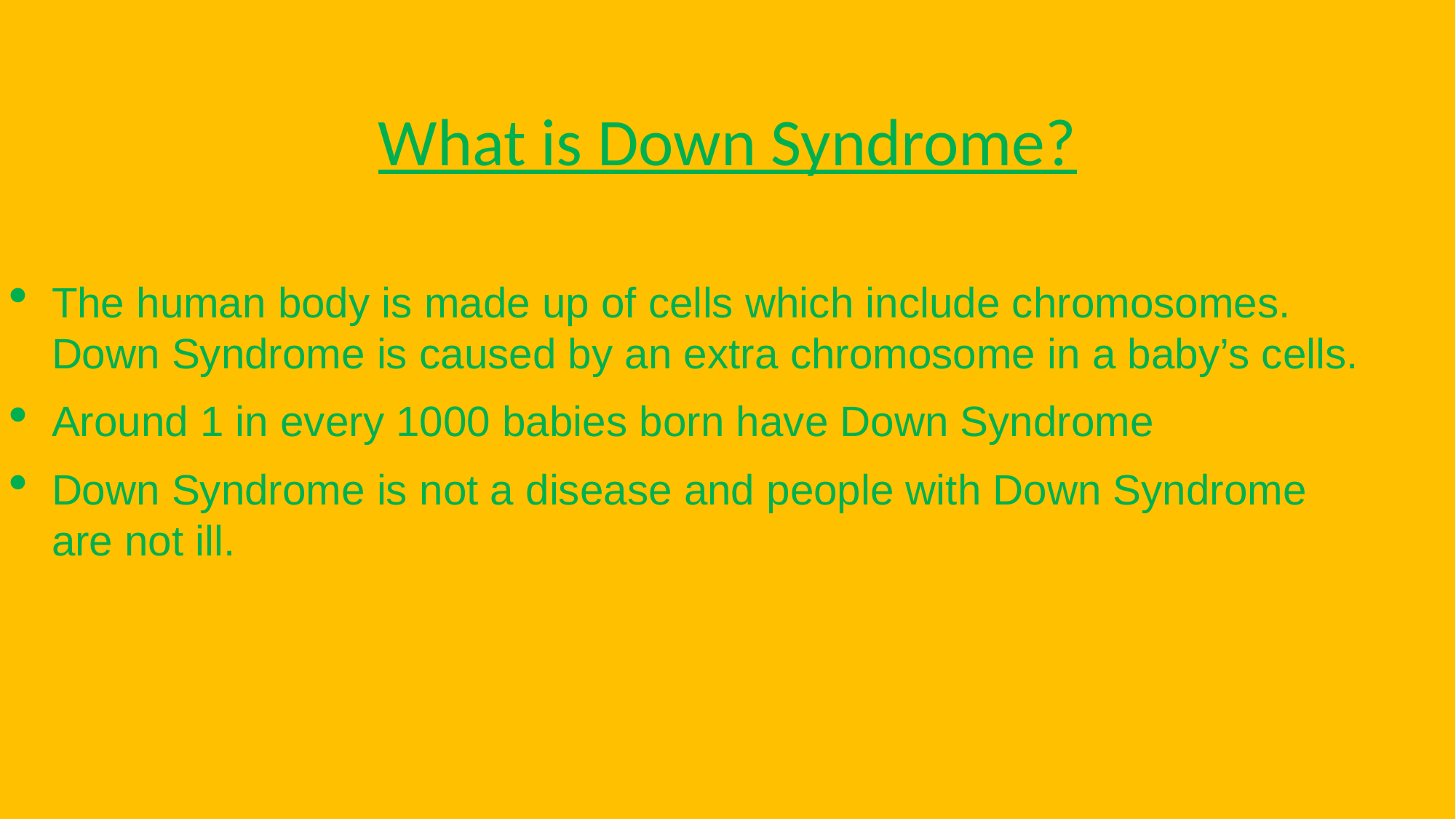

# What is Down Syndrome?
The human body is made up of cells which include chromosomes. Down Syndrome is caused by an extra chromosome in a baby’s cells.
Around 1 in every 1000 babies born have Down Syndrome
Down Syndrome is not a disease and people with Down Syndrome are not ill.